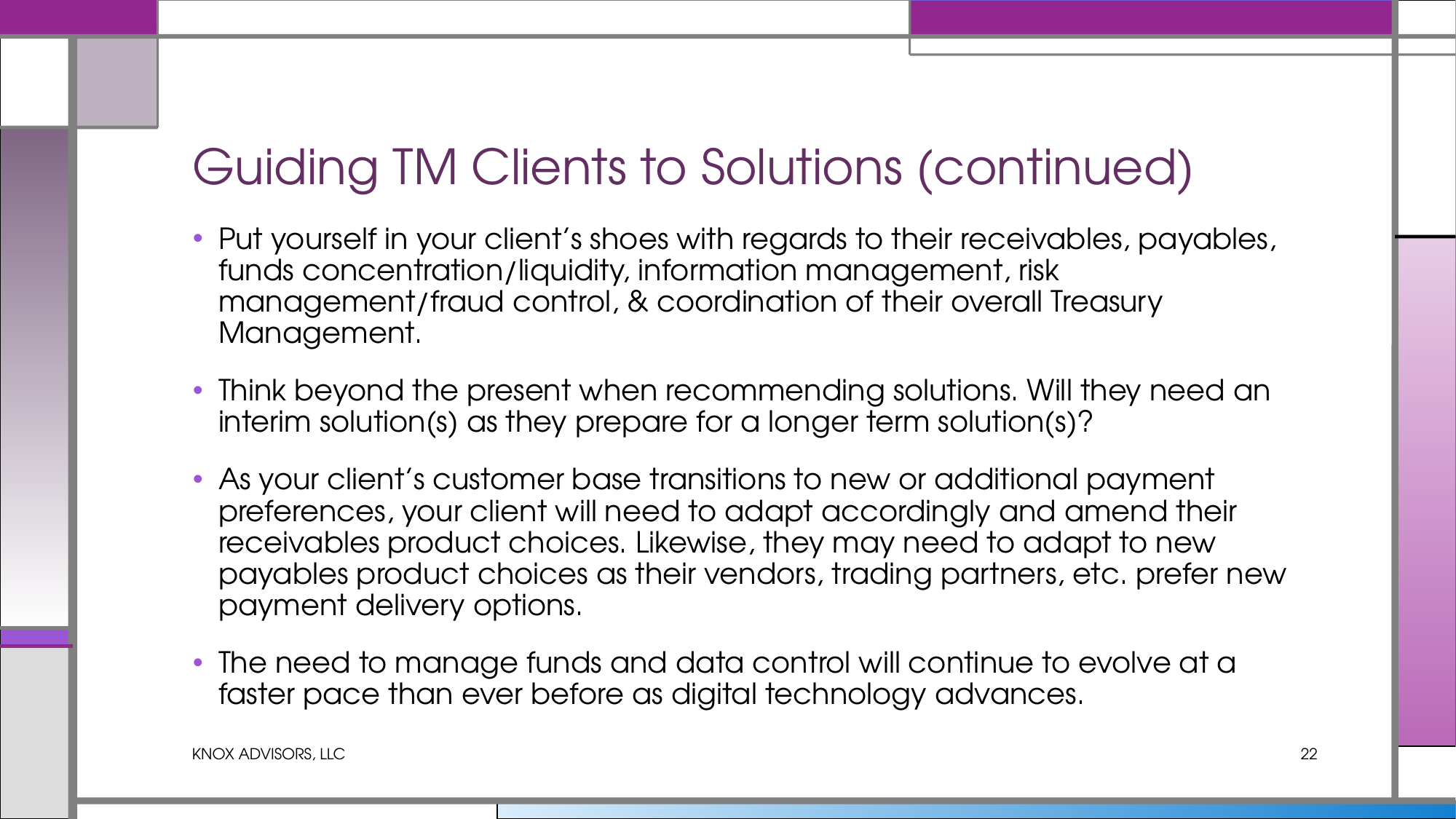

# Guiding TM Clients to Solutions (continued)
Put yourself in your client’s shoes with regards to their receivables, payables, funds concentration/liquidity, information management, risk management/fraud control, & coordination of their overall Treasury Management.
Think beyond the present when recommending solutions. Will they need an interim solution(s) as they prepare for a longer term solution(s)?
As your client’s customer base transitions to new or additional payment preferences, your client will need to adapt accordingly and amend their receivables product choices. Likewise, they may need to adapt to new payables product choices as their vendors, trading partners, etc. prefer new payment delivery options.
The need to manage funds and data control will continue to evolve at a faster pace than ever before as digital technology advances.
KNOX ADVISORS, LLC
22